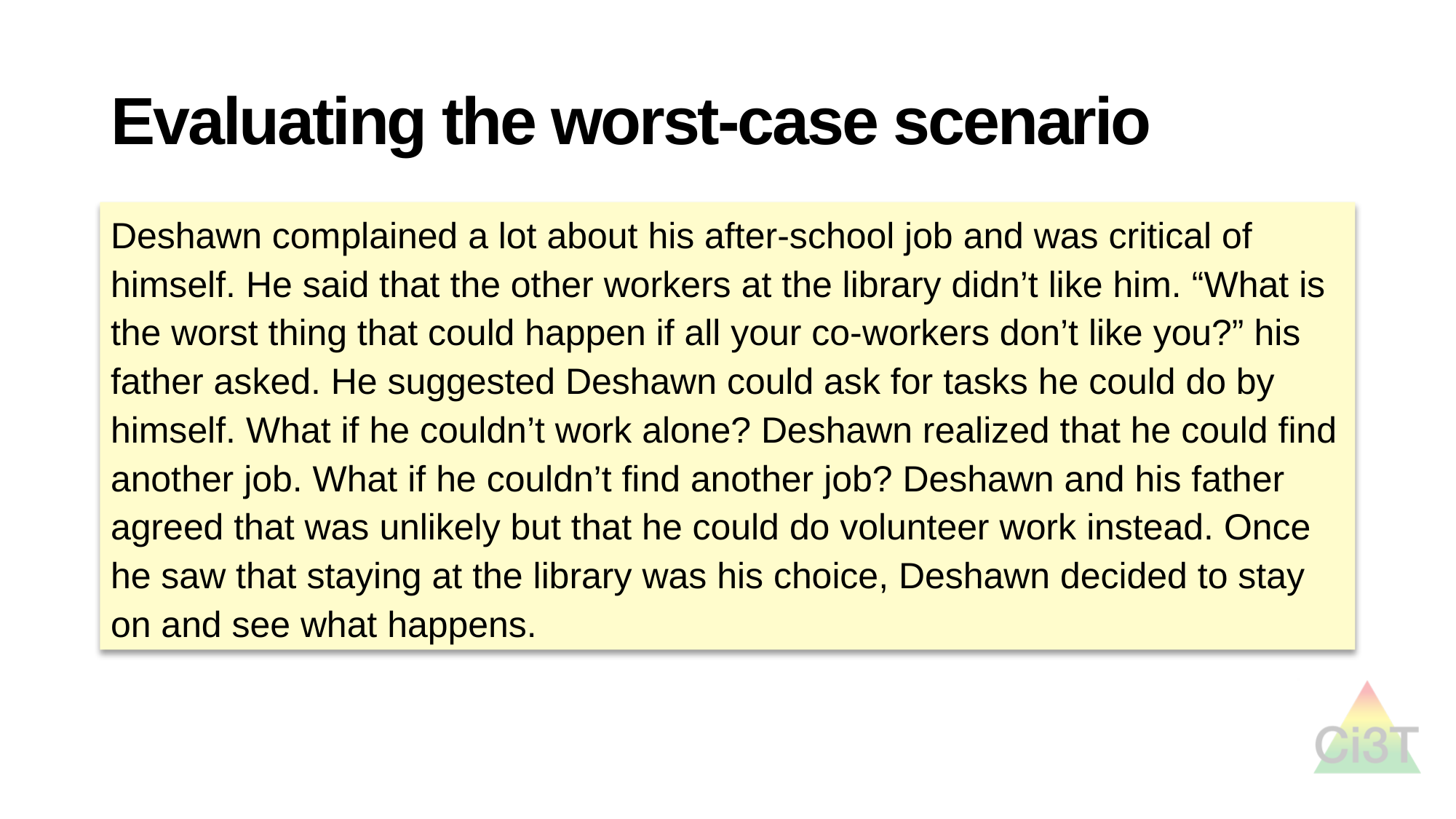

# Evaluating the worst-case scenario
Deshawn complained a lot about his after-school job and was critical of himself. He said that the other workers at the library didn’t like him. “What is the worst thing that could happen if all your co-workers don’t like you?” his father asked. He suggested Deshawn could ask for tasks he could do by himself. What if he couldn’t work alone? Deshawn realized that he could find another job. What if he couldn’t find another job? Deshawn and his father agreed that was unlikely but that he could do volunteer work instead. Once he saw that staying at the library was his choice, Deshawn decided to stay on and see what happens.